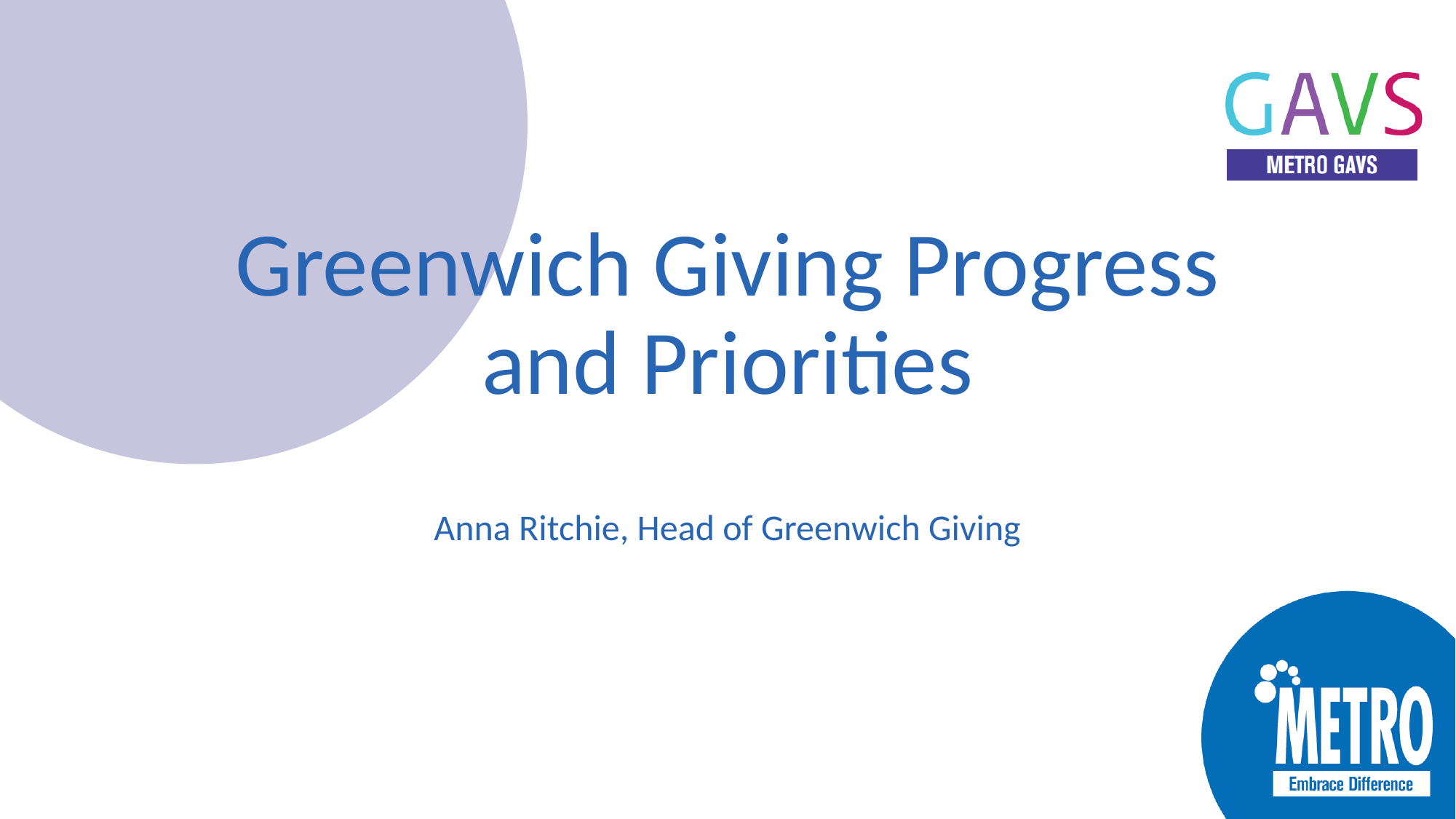

# Greenwich Giving Progress and Priorities
Anna Ritchie, Head of Greenwich Giving